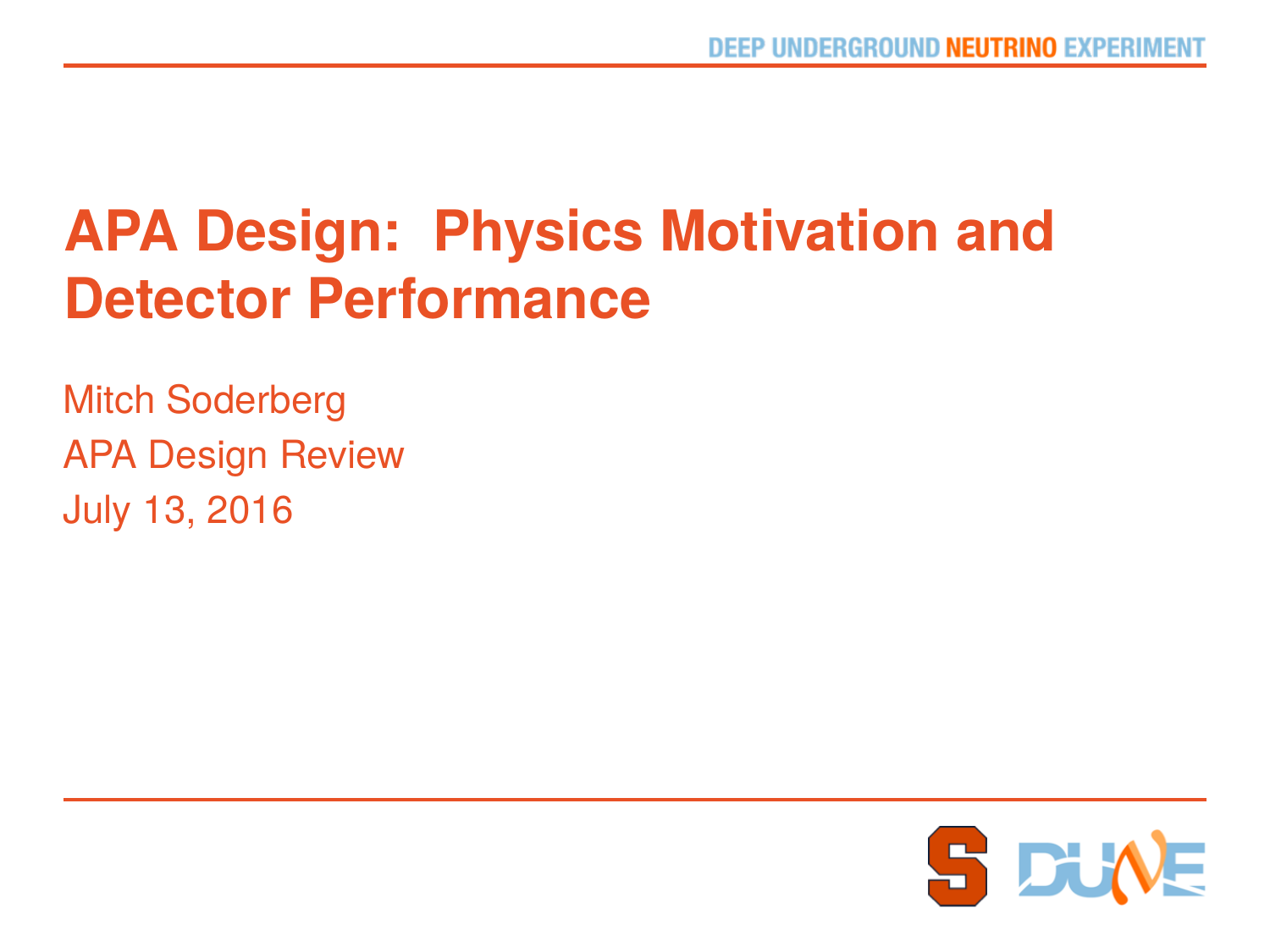

# APA Design:  Physics Motivation and Detector Performance
Mitch Soderberg
APA Design Review
July 13, 2016